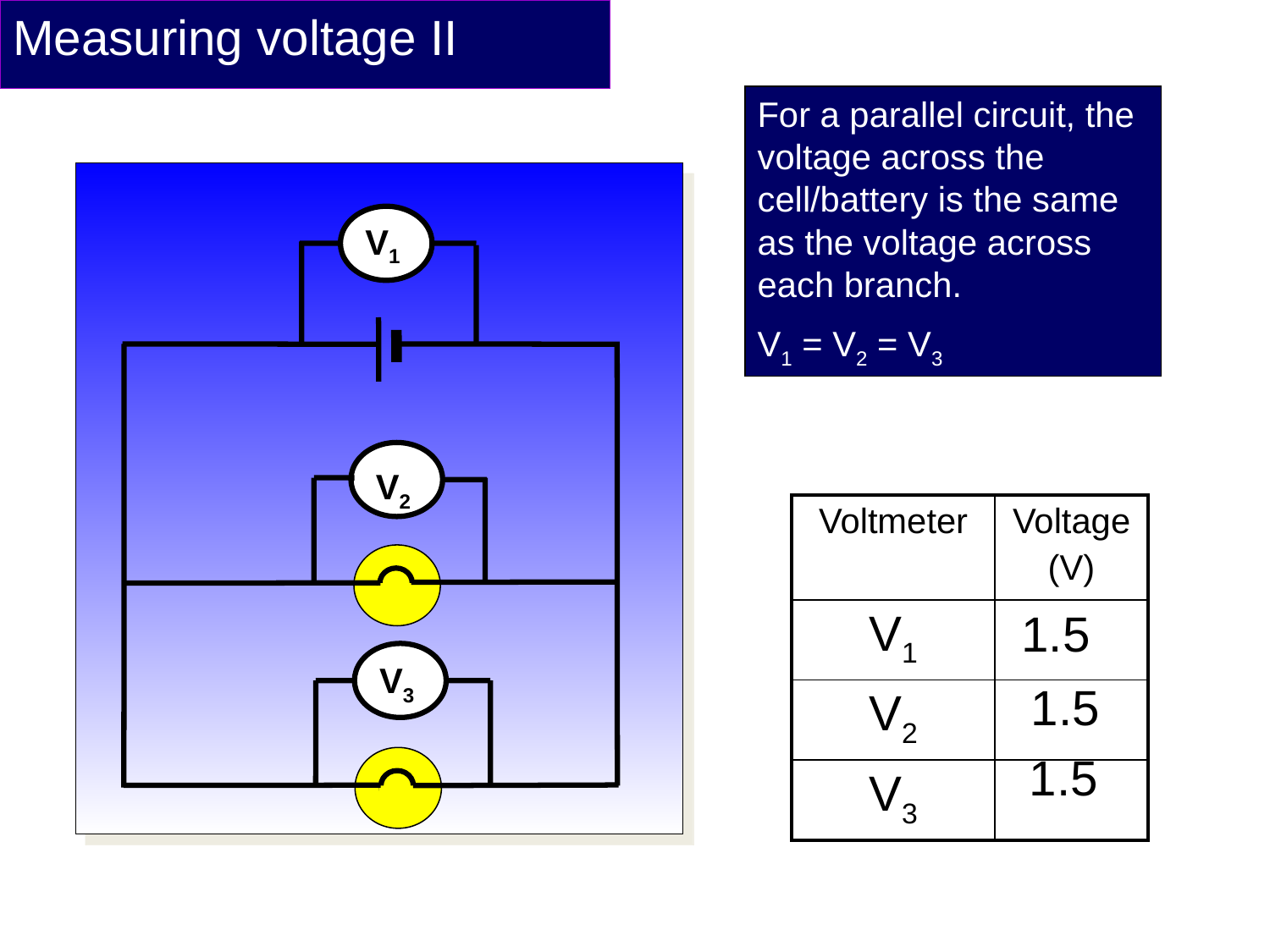

# Measuring voltage II
For a parallel circuit, the voltage across the cell/battery is the same as the voltage across each branch.
V1 = V2 = V3

V1

V2

| Voltmeter | Voltage (V) |
| --- | --- |
| V1 |  |
| V2 |  |
| V3 |  |

1.5

V3
1.5

1.5